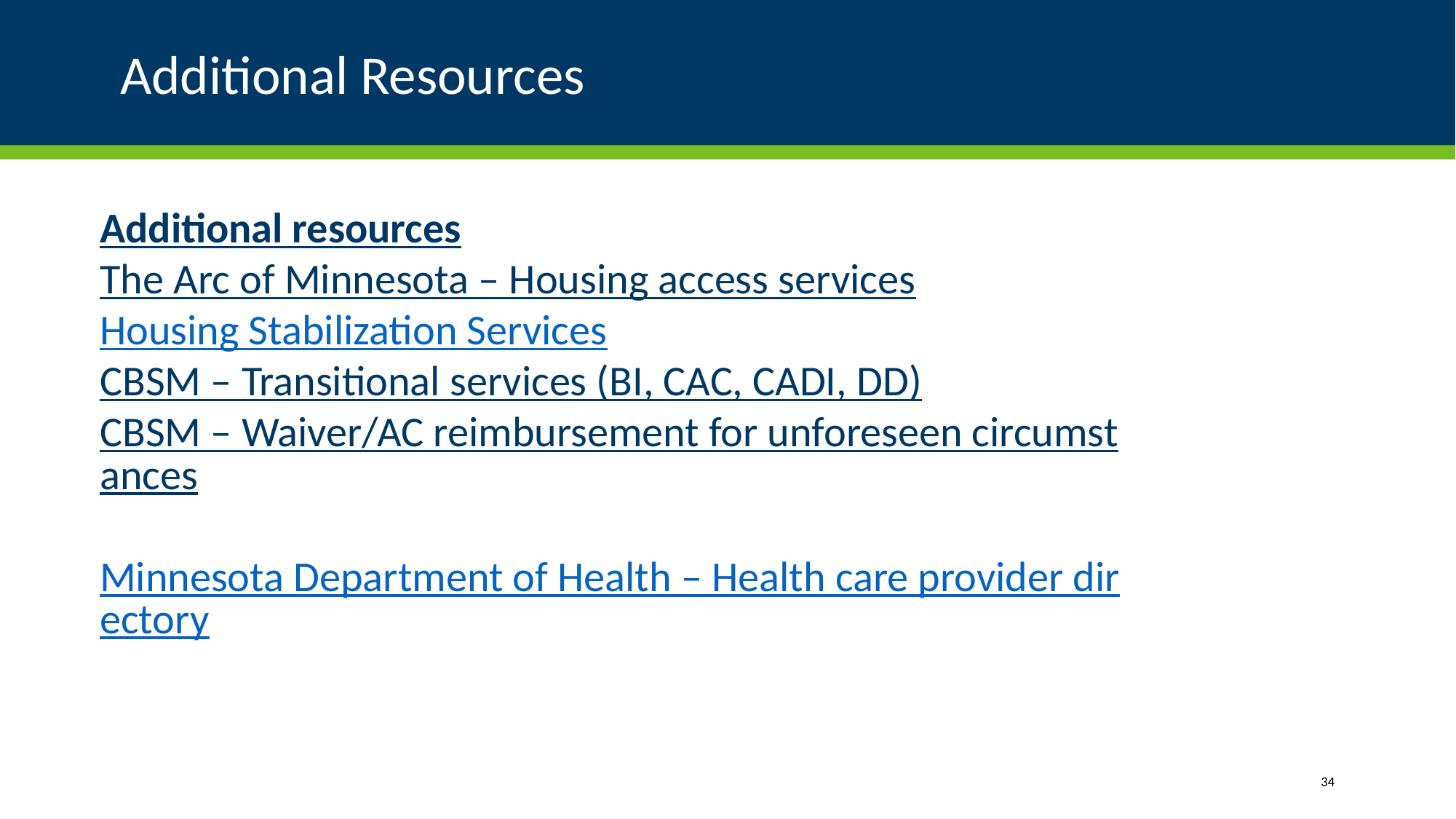

# Additional Resources
Additional resources
The Arc of Minnesota – Housing access services
Housing Stabilization Services
CBSM – Transitional services (BI, CAC, CADI, DD)
CBSM – Waiver/AC reimbursement for unforeseen circumstances
Minnesota Department of Health – Health care provider directory
34